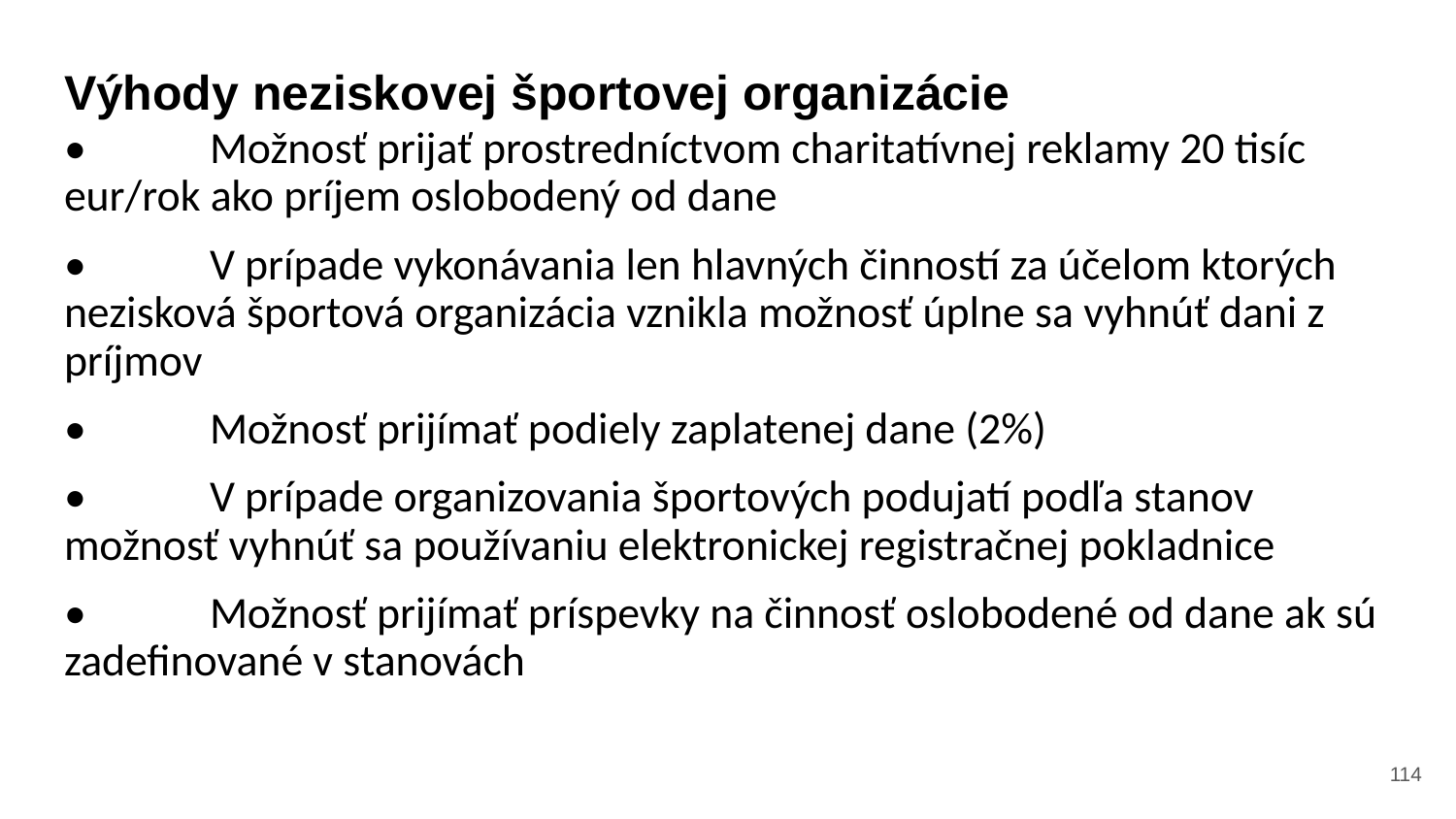

# Výhody neziskovej športovej organizácie
•	Možnosť prijať prostredníctvom charitatívnej reklamy 20 tisíc eur/rok ako príjem oslobodený od dane
•	V prípade vykonávania len hlavných činností za účelom ktorých nezisková športová organizácia vznikla možnosť úplne sa vyhnúť dani z príjmov
•	Možnosť prijímať podiely zaplatenej dane (2%)
•	V prípade organizovania športových podujatí podľa stanov možnosť vyhnúť sa používaniu elektronickej registračnej pokladnice
•	Možnosť prijímať príspevky na činnosť oslobodené od dane ak sú zadefinované v stanovách
114